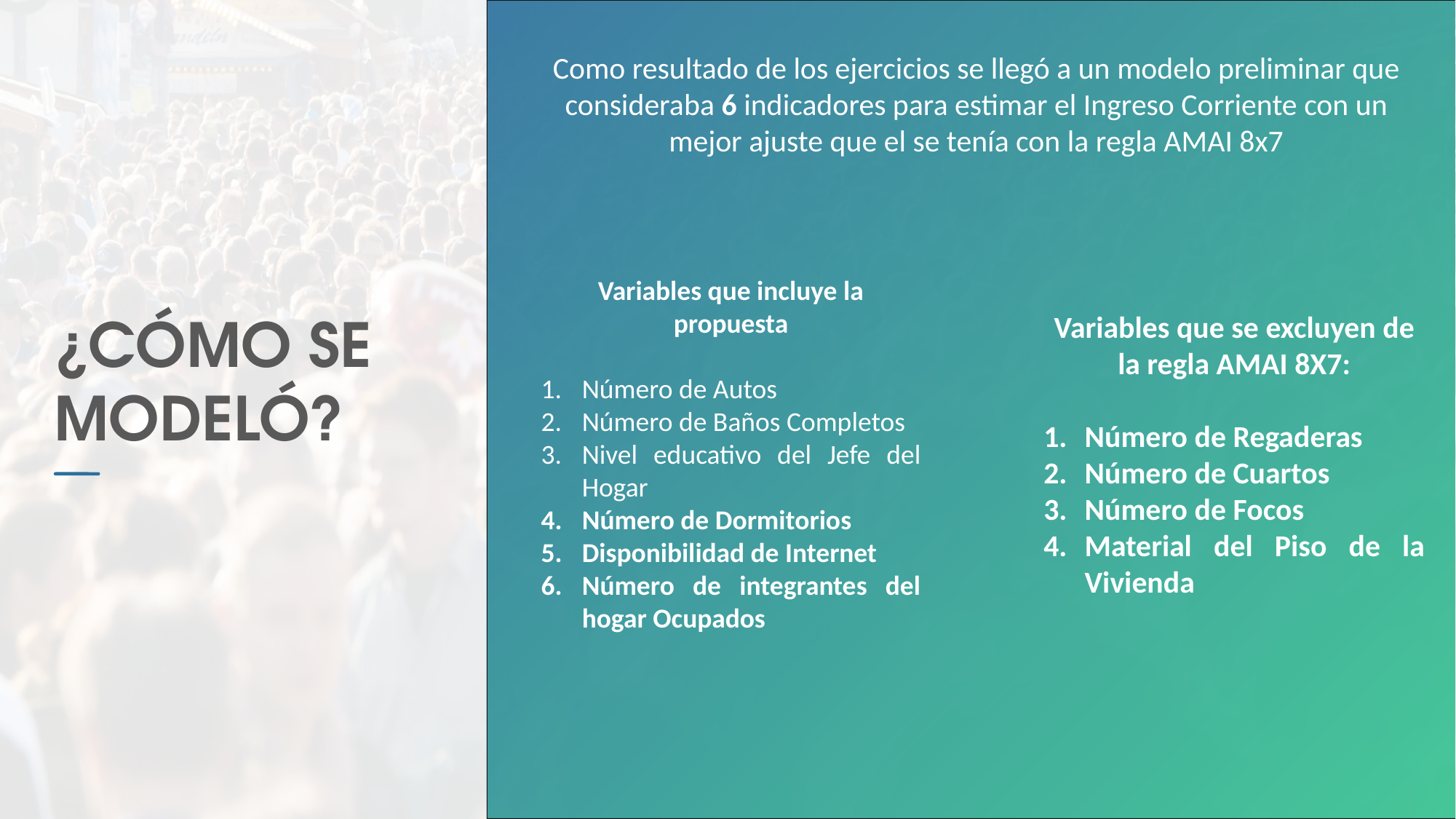

Como resultado de los ejercicios se llegó a un modelo preliminar que consideraba 6 indicadores para estimar el Ingreso Corriente con un mejor ajuste que el se tenía con la regla AMAI 8x7
Variables que incluye la propuesta

Número de Autos
Número de Baños Completos
Nivel educativo del Jefe del Hogar
Número de Dormitorios
Disponibilidad de Internet
Número de integrantes del hogar Ocupados
Variables que se excluyen de la regla AMAI 8X7:

Número de Regaderas
Número de Cuartos
Número de Focos
Material del Piso de la Vivienda
¿CÓMO SE MODELÓ?